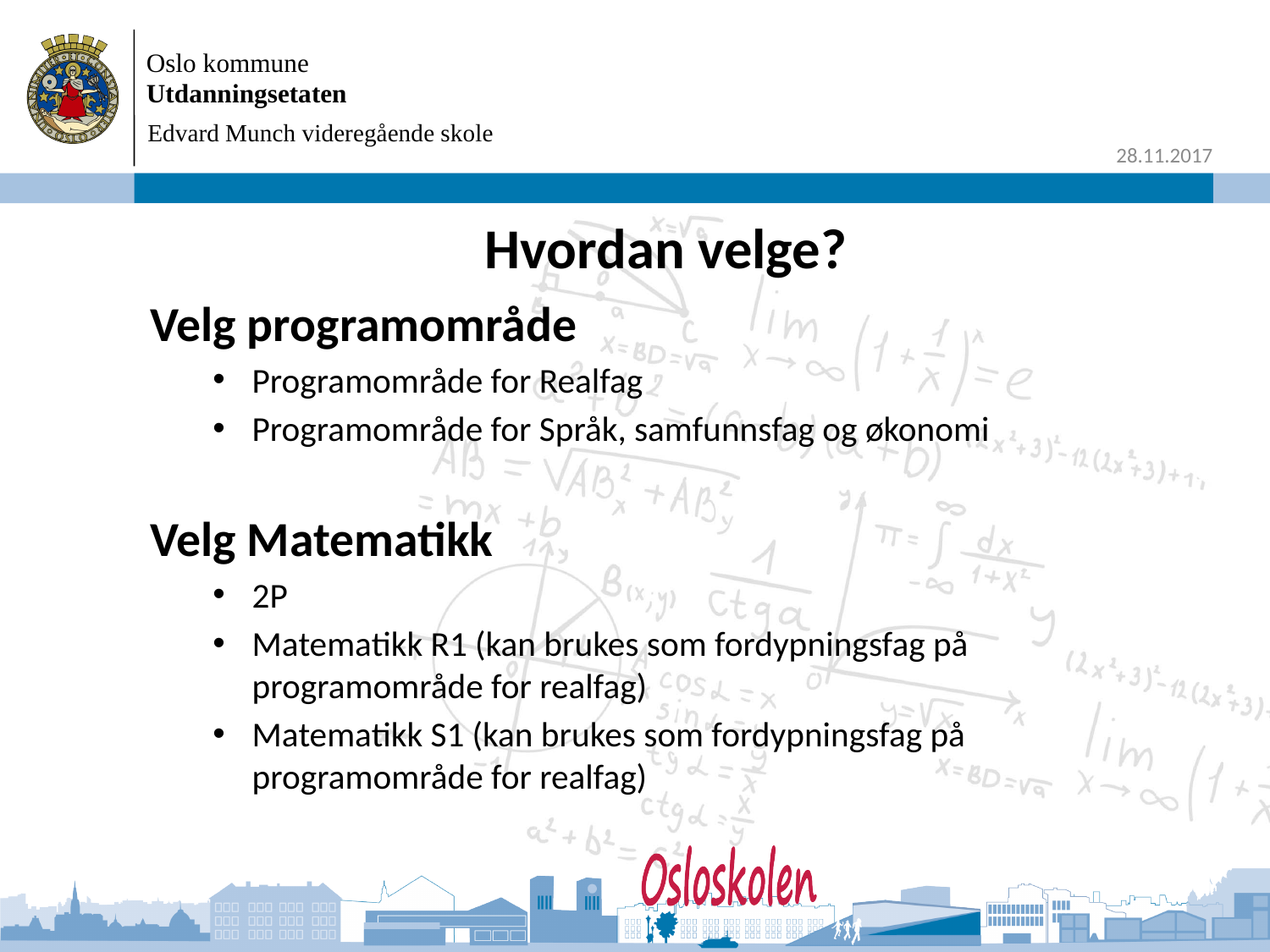

Edvard Munch videregående skole
# Hvordan velge?
Velg programområde
Programområde for Realfag
Programområde for Språk, samfunnsfag og økonomi

Velg Matematikk
2P
Matematikk R1 (kan brukes som fordypningsfag på programområde for realfag)
Matematikk S1 (kan brukes som fordypningsfag på programområde for realfag)